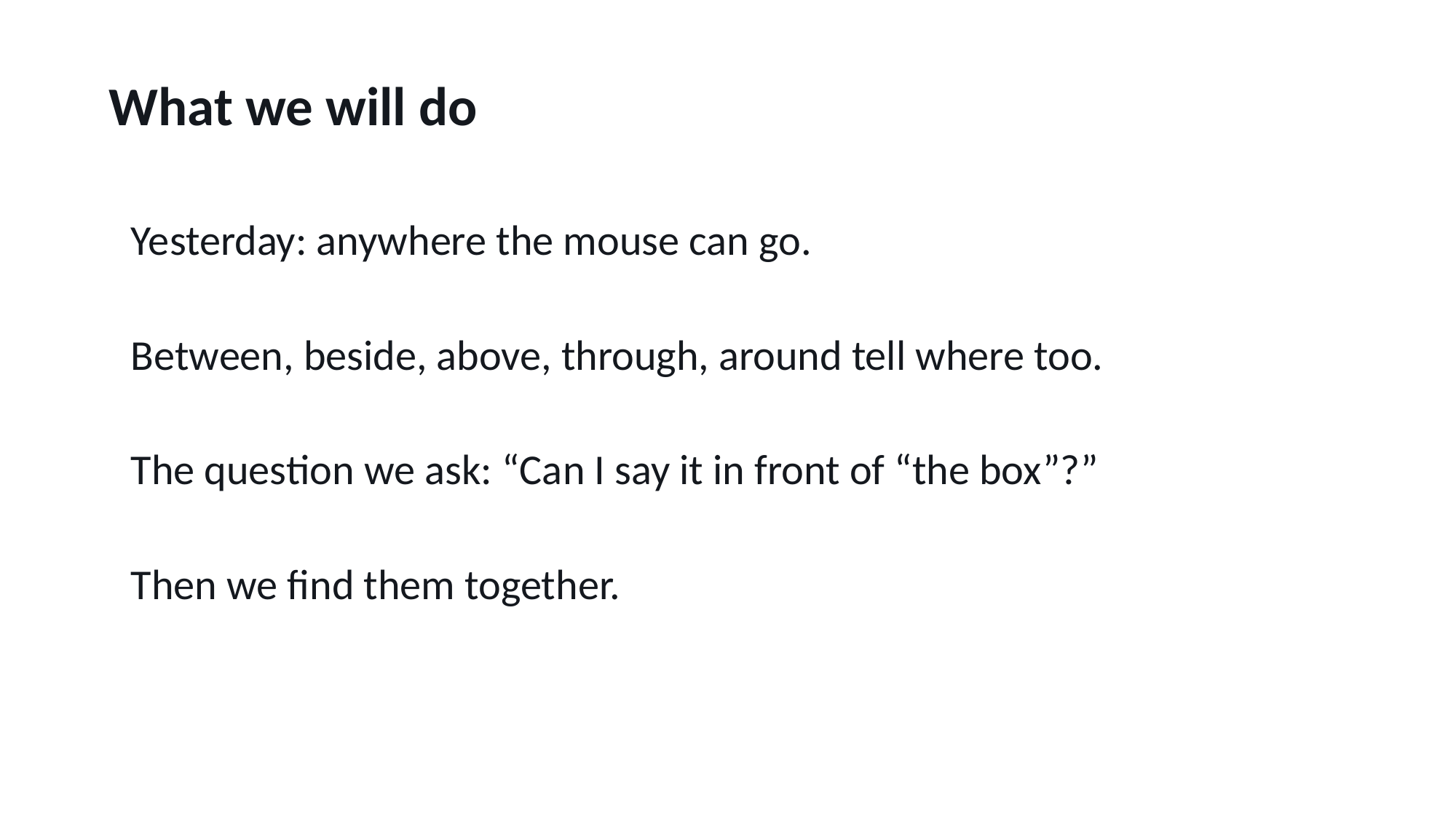

What we will do
Yesterday: anywhere the mouse can go.
Between, beside, above, through, around tell where too.
The question we ask: “Can I say it in front of “the box”?”
Then we find them together.